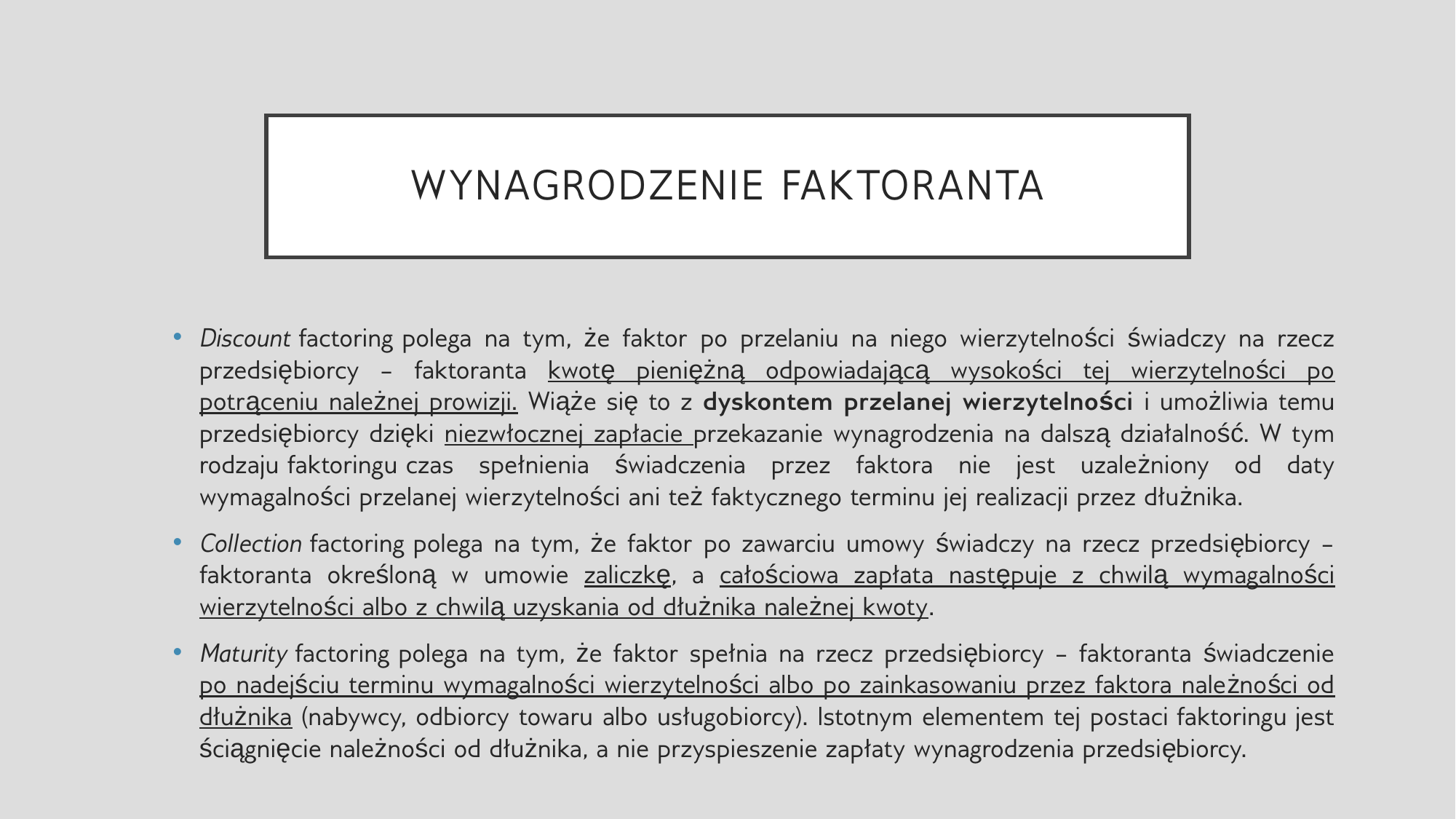

# Wynagrodzenie faktoranta
Discount factoring polega na tym, że faktor po przelaniu na niego wierzytelności świadczy na rzecz przedsiębiorcy – faktoranta kwotę pieniężną odpowiadającą wysokości tej wierzytelności po potrąceniu należnej prowizji. Wiąże się to z dyskontem przelanej wierzytelności i umożliwia temu przedsiębiorcy dzięki niezwłocznej zapłacie przekazanie wynagrodzenia na dalszą działalność. W tym rodzaju faktoringu czas spełnienia świadczenia przez faktora nie jest uzależniony od daty wymagalności przelanej wierzytelności ani też faktycznego terminu jej realizacji przez dłużnika.
Collection factoring polega na tym, że faktor po zawarciu umowy świadczy na rzecz przedsiębiorcy – faktoranta określoną w umowie zaliczkę, a całościowa zapłata następuje z chwilą wymagalności wierzytelności albo z chwilą uzyskania od dłużnika należnej kwoty.
Maturity factoring polega na tym, że faktor spełnia na rzecz przedsiębiorcy – faktoranta świadczenie po nadejściu terminu wymagalności wierzytelności albo po zainkasowaniu przez faktora należności od dłużnika (nabywcy, odbiorcy towaru albo usługobiorcy). Istotnym elementem tej postaci faktoringu jest ściągnięcie należności od dłużnika, a nie przyspieszenie zapłaty wynagrodzenia przedsiębiorcy.